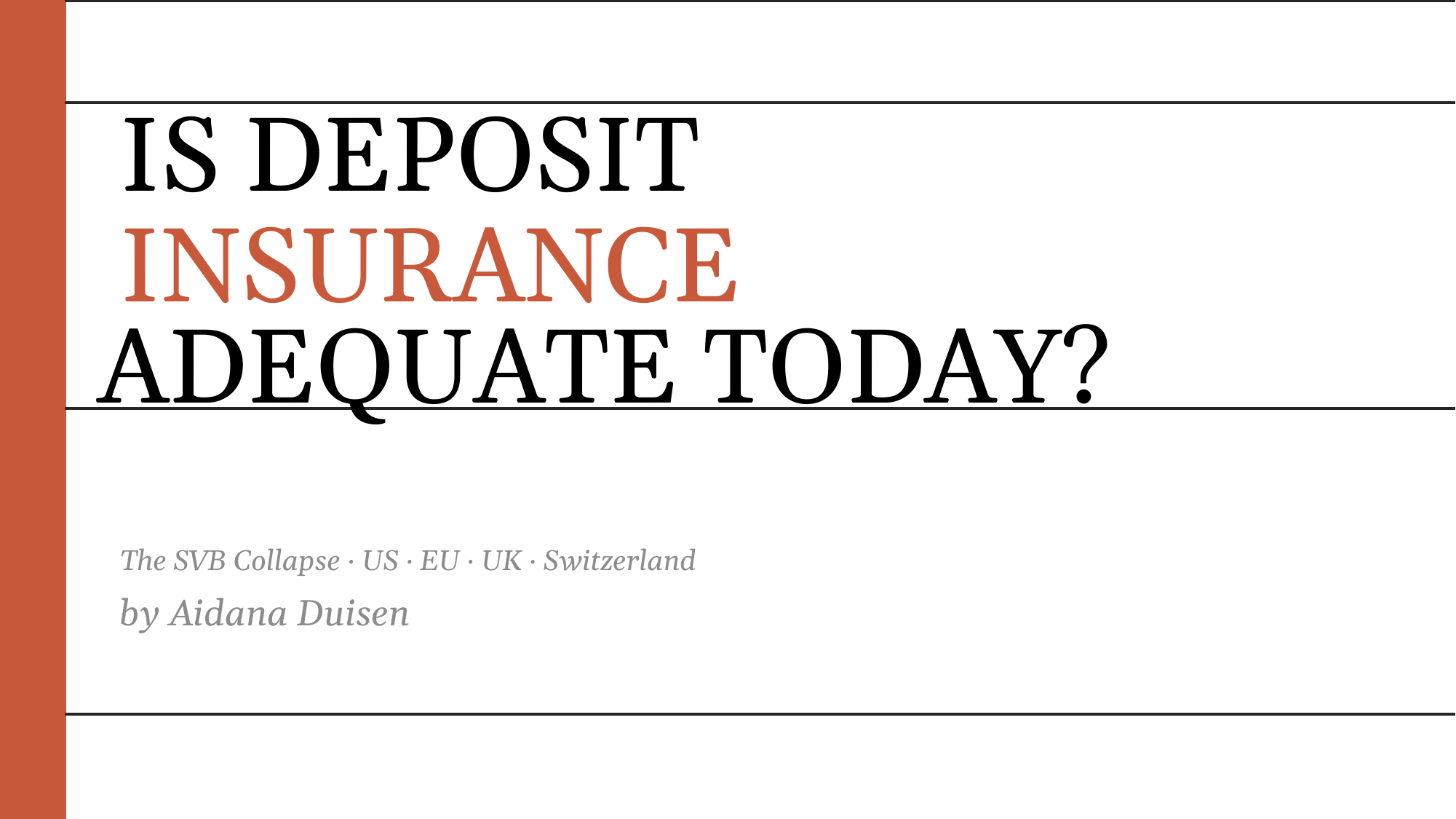

IS DEPOSIT

INSURANCE
ADEQUATE TODAY?

The SVB Collapse · US · EU · UK · Switzerland

by Aidana Duisen